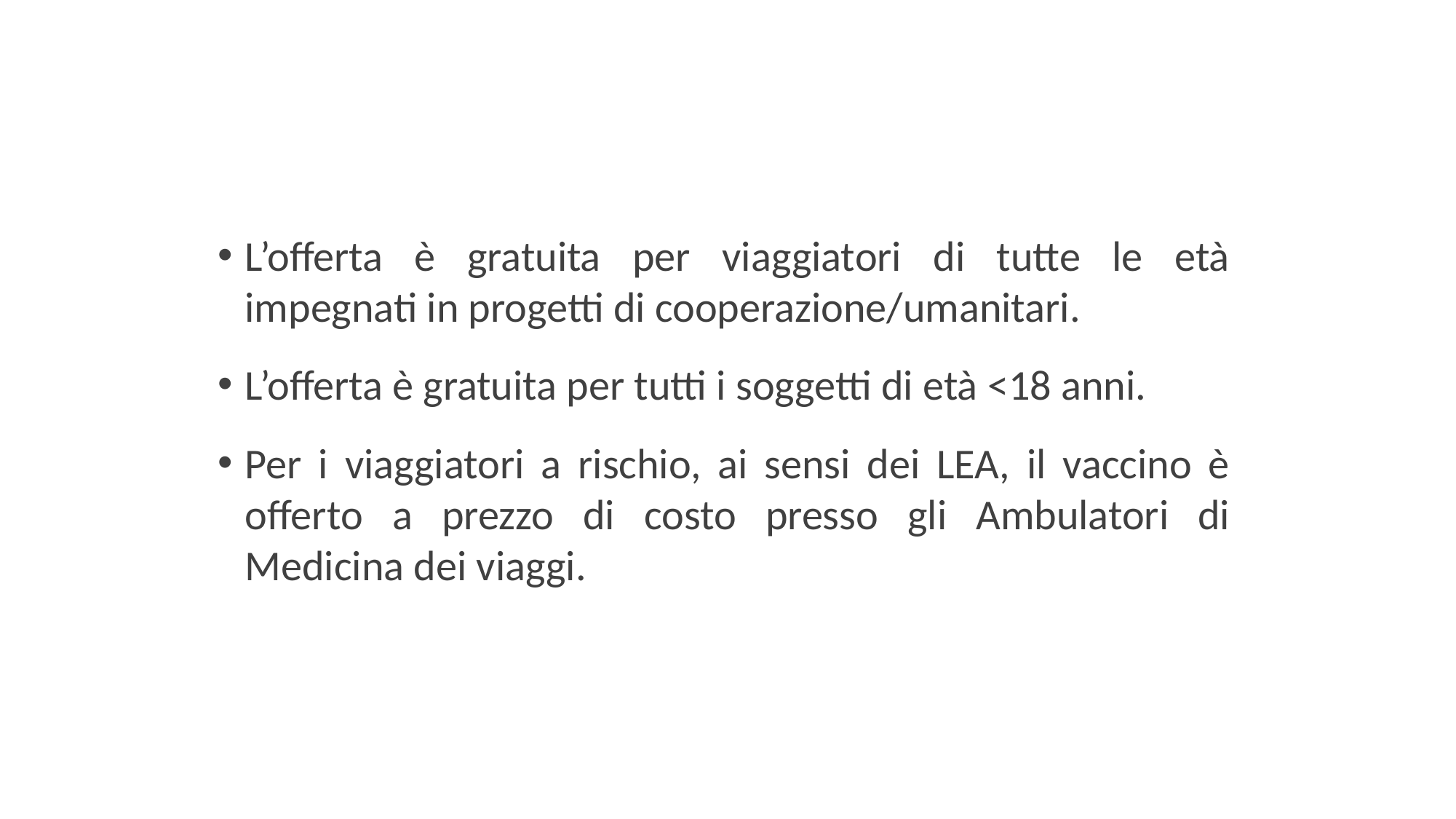

L’offerta è gratuita per viaggiatori di tutte le età impegnati in progetti di cooperazione/umanitari.
L’offerta è gratuita per tutti i soggetti di età <18 anni.
Per i viaggiatori a rischio, ai sensi dei LEA, il vaccino è offerto a prezzo di costo presso gli Ambulatori di Medicina dei viaggi.